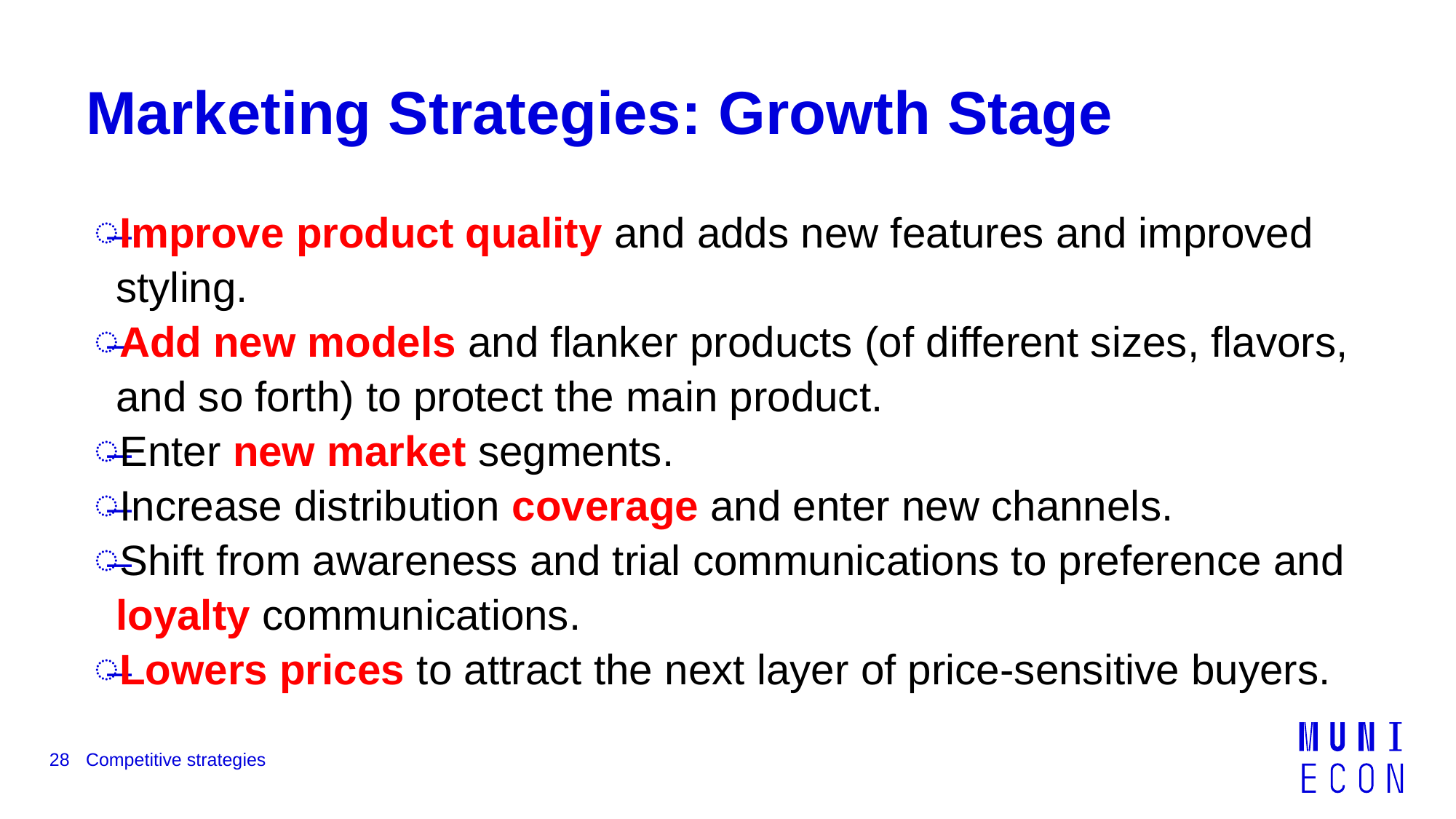

# Marketing Strategies: Growth Stage
Improve product quality and adds new features and improved styling.
Add new models and flanker products (of different sizes, flavors, and so forth) to protect the main product.
Enter new market segments.
Increase distribution coverage and enter new channels.
Shift from awareness and trial communications to preference and loyalty communications.
Lowers prices to attract the next layer of price-sensitive buyers.
28
Competitive strategies